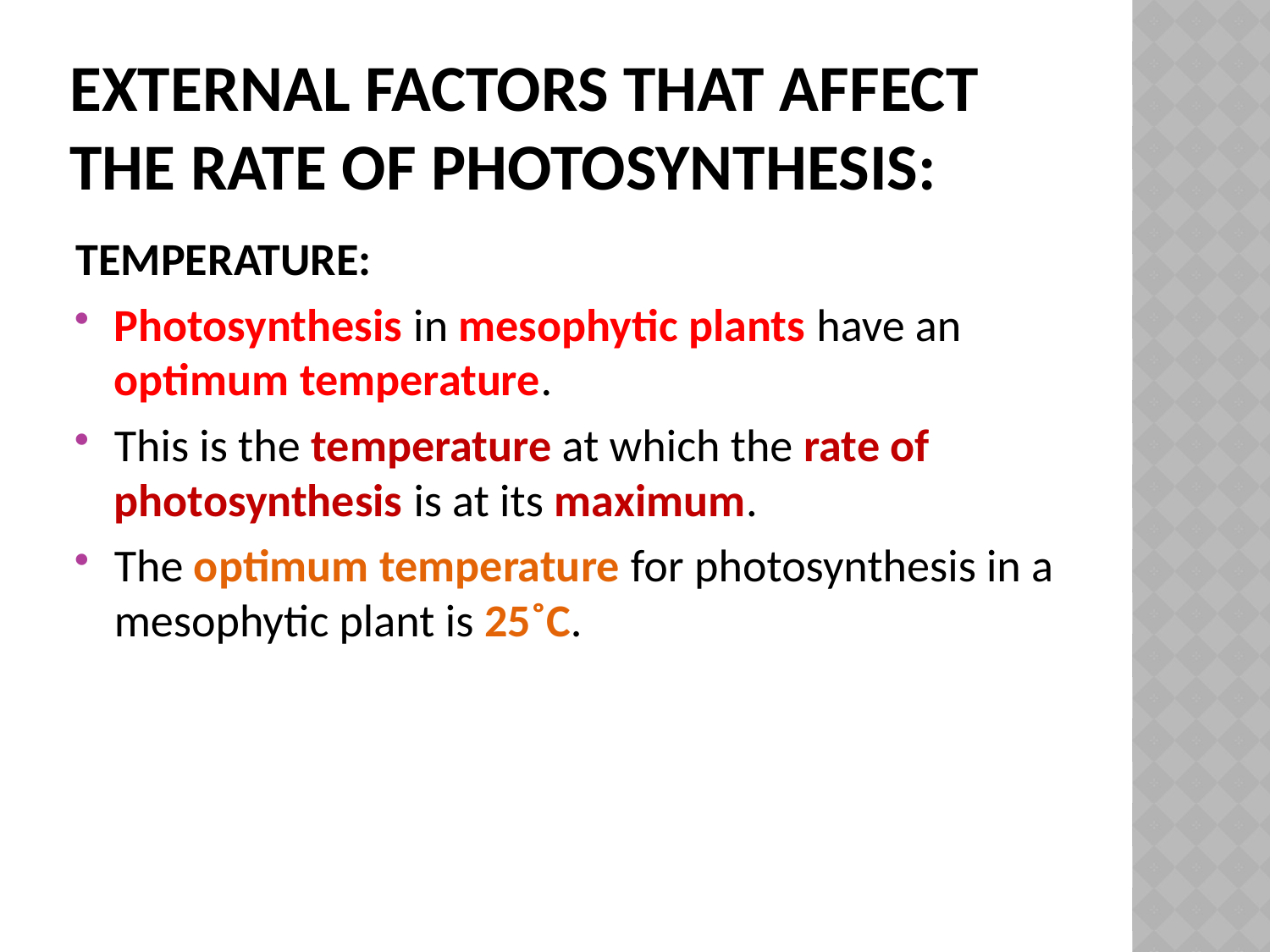

# External factors that affect the rate of photosynthesis:
TEMPERATURE:
Photosynthesis in mesophytic plants have an optimum temperature.
This is the temperature at which the rate of photosynthesis is at its maximum.
The optimum temperature for photosynthesis in a mesophytic plant is 25˚C.